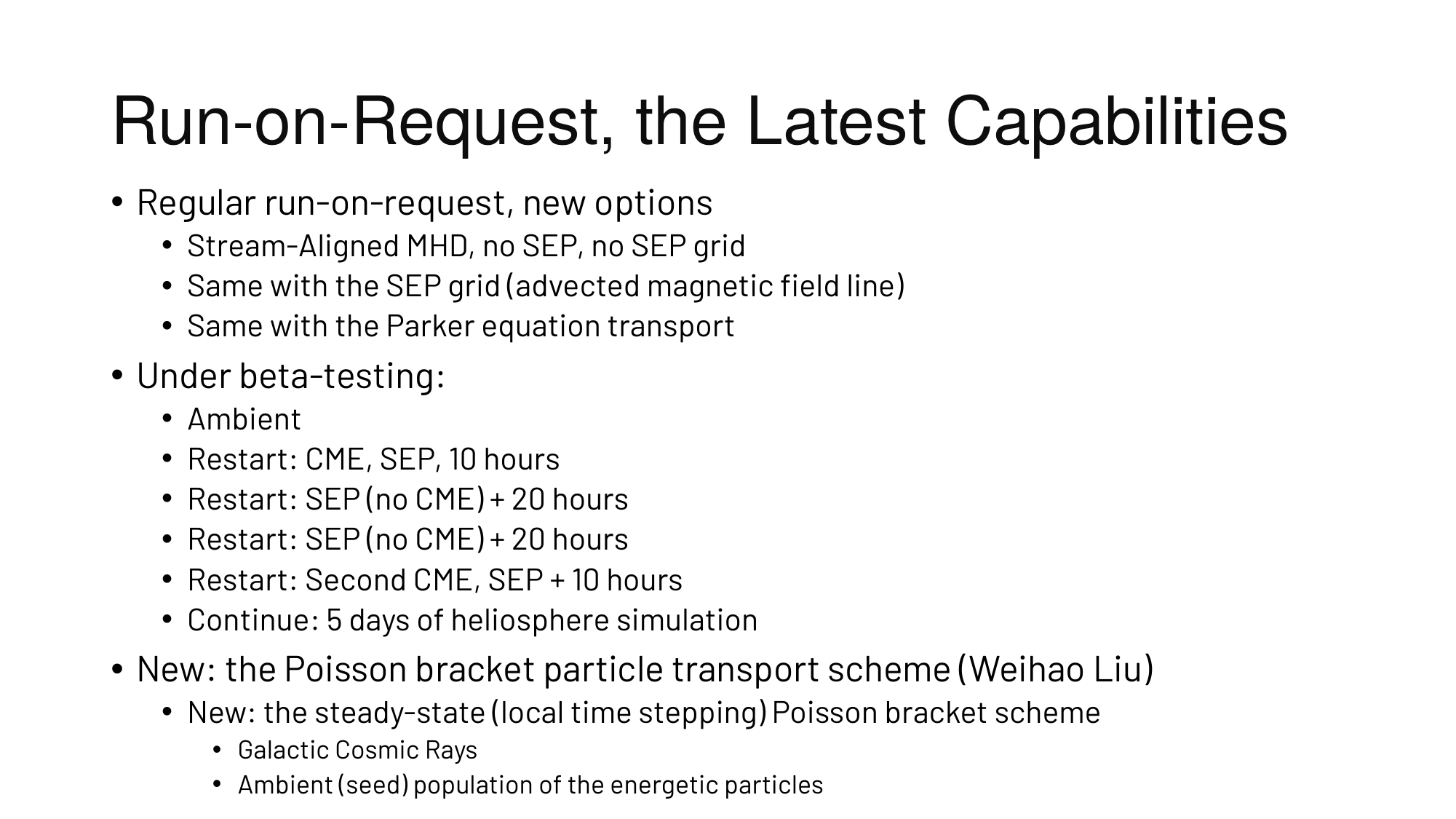

# Run-on-Request, the Latest Capabilities
Regular run-on-request, new options
Stream-Aligned MHD, no SEP, no SEP grid
Same with the SEP grid (advected magnetic field line)
Same with the Parker equation transport
Under beta-testing:
Ambient
Restart: CME, SEP, 10 hours
Restart: SEP (no CME) + 20 hours
Restart: SEP (no CME) + 20 hours
Restart: Second CME, SEP + 10 hours
Continue: 5 days of heliosphere simulation
New: the Poisson bracket particle transport scheme (Weihao Liu)
New: the steady-state (local time stepping) Poisson bracket scheme
Galactic Cosmic Rays
Ambient (seed) population of the energetic particles